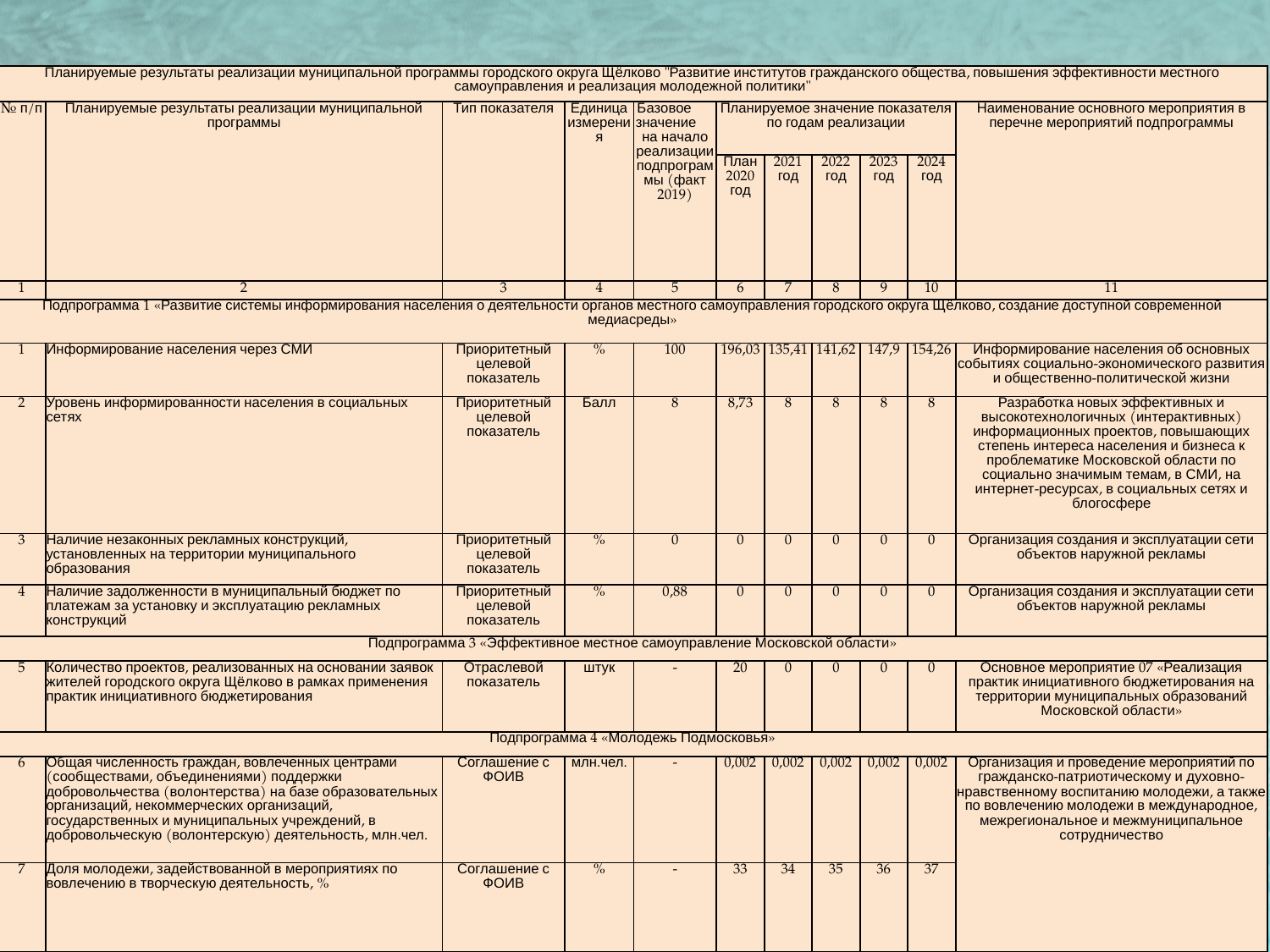

| Планируемые результаты реализации муниципальной программы городского округа Щёлково "Развитие институтов гражданского общества, повышения эффективности местного самоуправления и реализация молодежной политики" |  |  |  |  |  |  |  |  |  |  |
| --- | --- | --- | --- | --- | --- | --- | --- | --- | --- | --- |
| № п/п | Планируемые результаты реализации муниципальной программы | Тип показателя | Единица измерения | Базовое значение на начало реализации подпрограммы (факт 2019) | Планируемое значение показателя по годам реализации |  |  |  |  | Наименование основного мероприятия в перечне мероприятий подпрограммы |
|  |  |  |  |  | План 2020 год | 2021 год | 2022 год | 2023 год | 2024 год |  |
| 1 | 2 | 3 | 4 | 5 | 6 | 7 | 8 | 9 | 10 | 11 |
| Подпрограмма 1 «Развитие системы информирования населения о деятельности органов местного самоуправления городского округа Щёлково, создание доступной современной медиасреды» |  |  |  |  |  |  |  |  |  |  |
| 1 | Информирование населения через СМИ | Приоритетный целевой показатель | % | 100 | 196,03 | 135,41 | 141,62 | 147,9 | 154,26 | Информирование населения об основных событиях социально-экономического развития и общественно-политической жизни |
| 2 | Уровень информированности населения в социальных сетях | Приоритетный целевой показатель | Балл | 8 | 8,73 | 8 | 8 | 8 | 8 | Разработка новых эффективных и высокотехнологичных (интерактивных) информационных проектов, повышающих степень интереса населения и бизнеса к проблематике Московской области по социально значимым темам, в СМИ, на интернет-ресурсах, в социальных сетях и блогосфере |
| 3 | Наличие незаконных рекламных конструкций, установленных на территории муниципального образования | Приоритетный целевой показатель | % | 0 | 0 | 0 | 0 | 0 | 0 | Организация создания и эксплуатации сети объектов наружной рекламы |
| 4 | Наличие задолженности в муниципальный бюджет по платежам за установку и эксплуатацию рекламных конструкций | Приоритетный целевой показатель | % | 0,88 | 0 | 0 | 0 | 0 | 0 | Организация создания и эксплуатации сети объектов наружной рекламы |
| Подпрограмма 3 «Эффективное местное самоуправление Московской области» |  |  |  |  |  |  |  |  |  |  |
| 5 | Количество проектов, реализованных на основании заявок жителей городского округа Щёлково в рамках применения практик инициативного бюджетирования | Отраслевой показатель | штук | - | 20 | 0 | 0 | 0 | 0 | Основное мероприятие 07 «Реализация практик инициативного бюджетирования на территории муниципальных образований Московской области» |
| Подпрограмма 4 «Молодежь Подмосковья» |  |  |  |  |  |  |  |  |  |  |
| 6 | Общая численность граждан, вовлеченных центрами (сообществами, объединениями) поддержки добровольчества (волонтерства) на базе образовательных организаций, некоммерческих организаций, государственных и муниципальных учреждений, в добровольческую (волонтерскую) деятельность, млн.чел. | Соглашение с ФОИВ | млн.чел. | - | 0,002 | 0,002 | 0,002 | 0,002 | 0,002 | Организация и проведение мероприятий по гражданско-патриотическому и духовно-нравственному воспитанию молодежи, а также по вовлечению молодежи в международное, межрегиональное и межмуниципальное сотрудничество |
| 7 | Доля молодежи, задействованной в мероприятиях по вовлечению в творческую деятельность, % | Соглашение с ФОИВ | % | - | 33 | 34 | 35 | 36 | 37 |  |